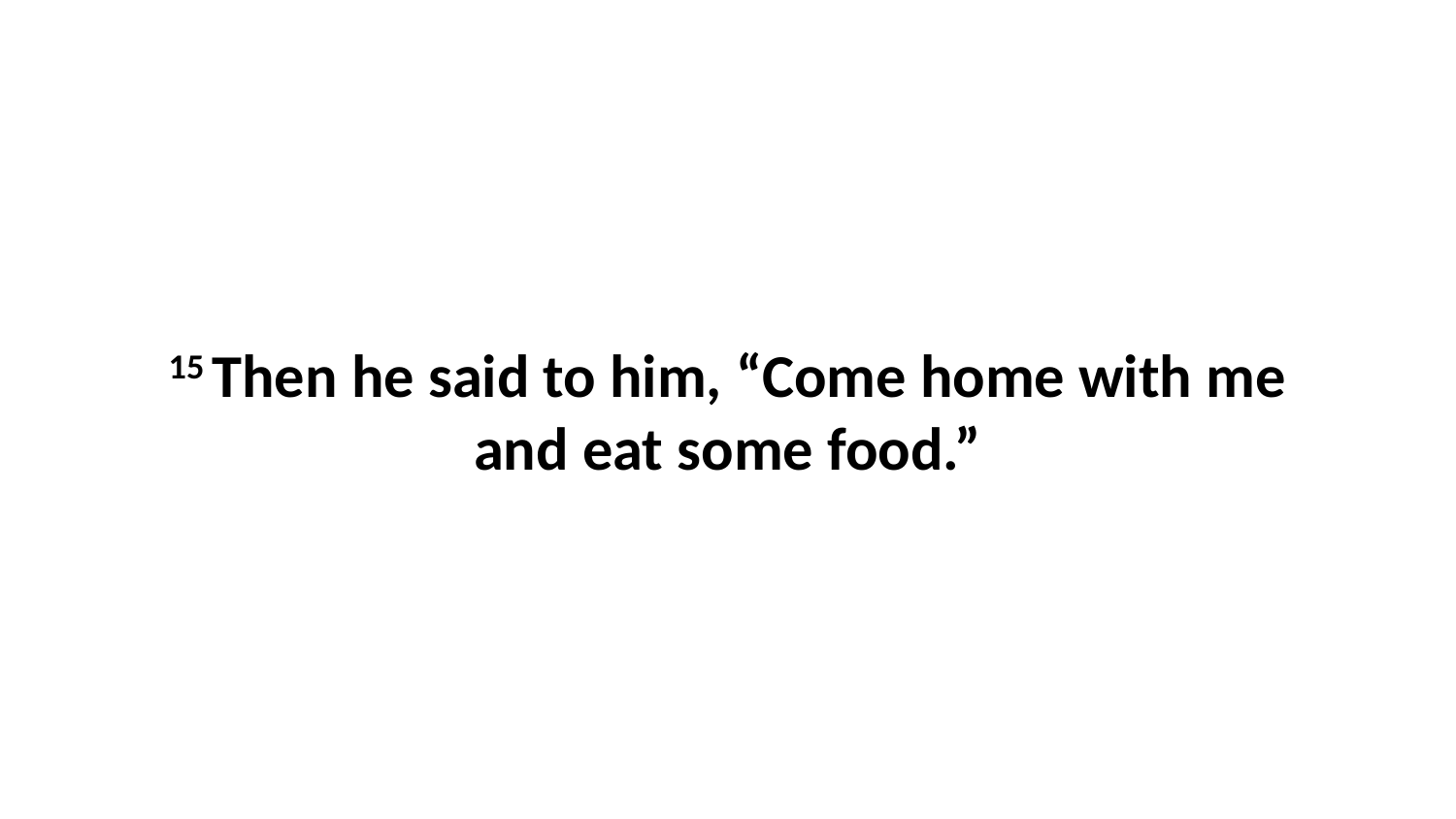

15 Then he said to him, “Come home with me and eat some food.”